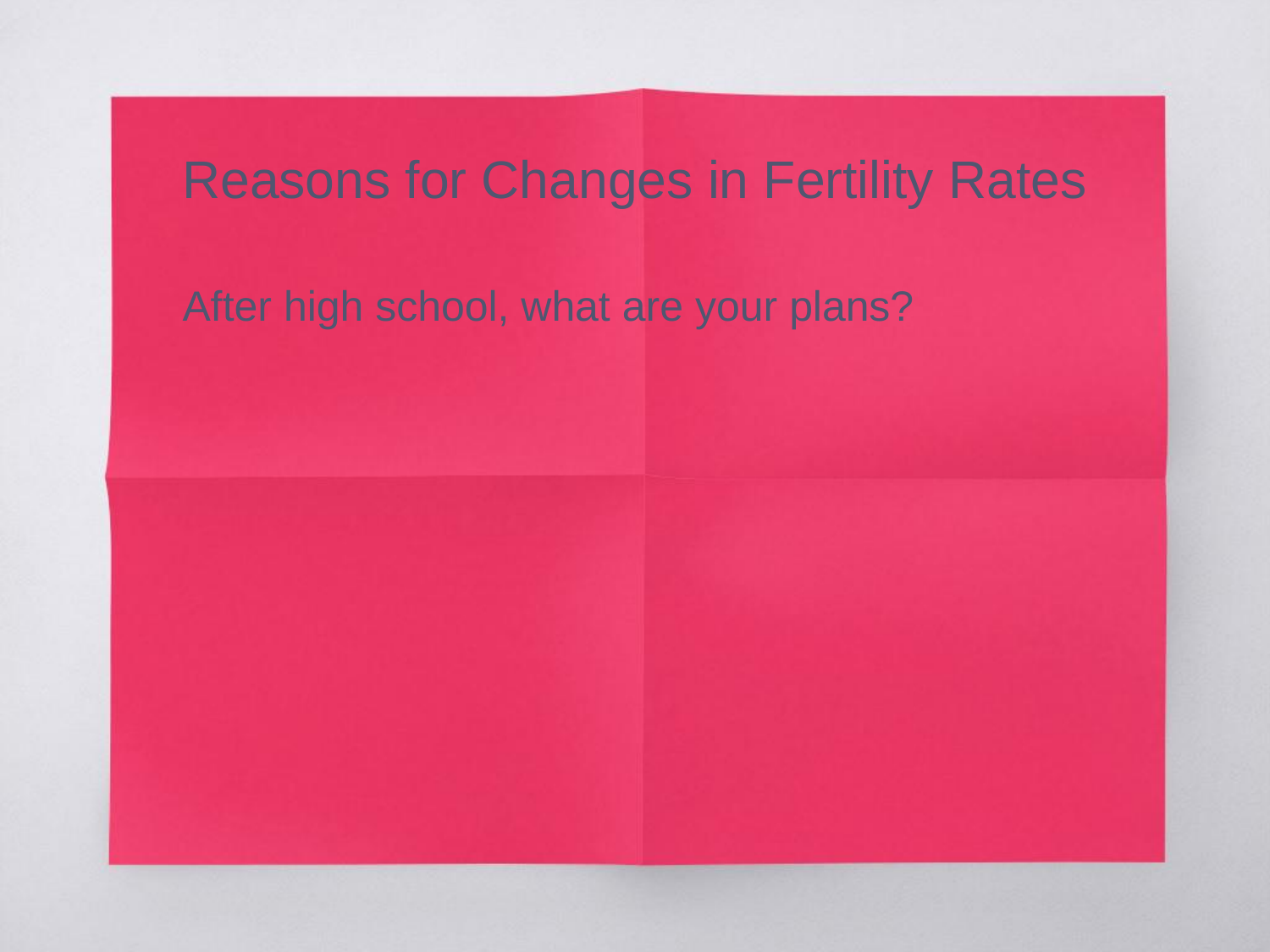

Reasons for Changes in Fertility Rates
After high school, what are your plans?